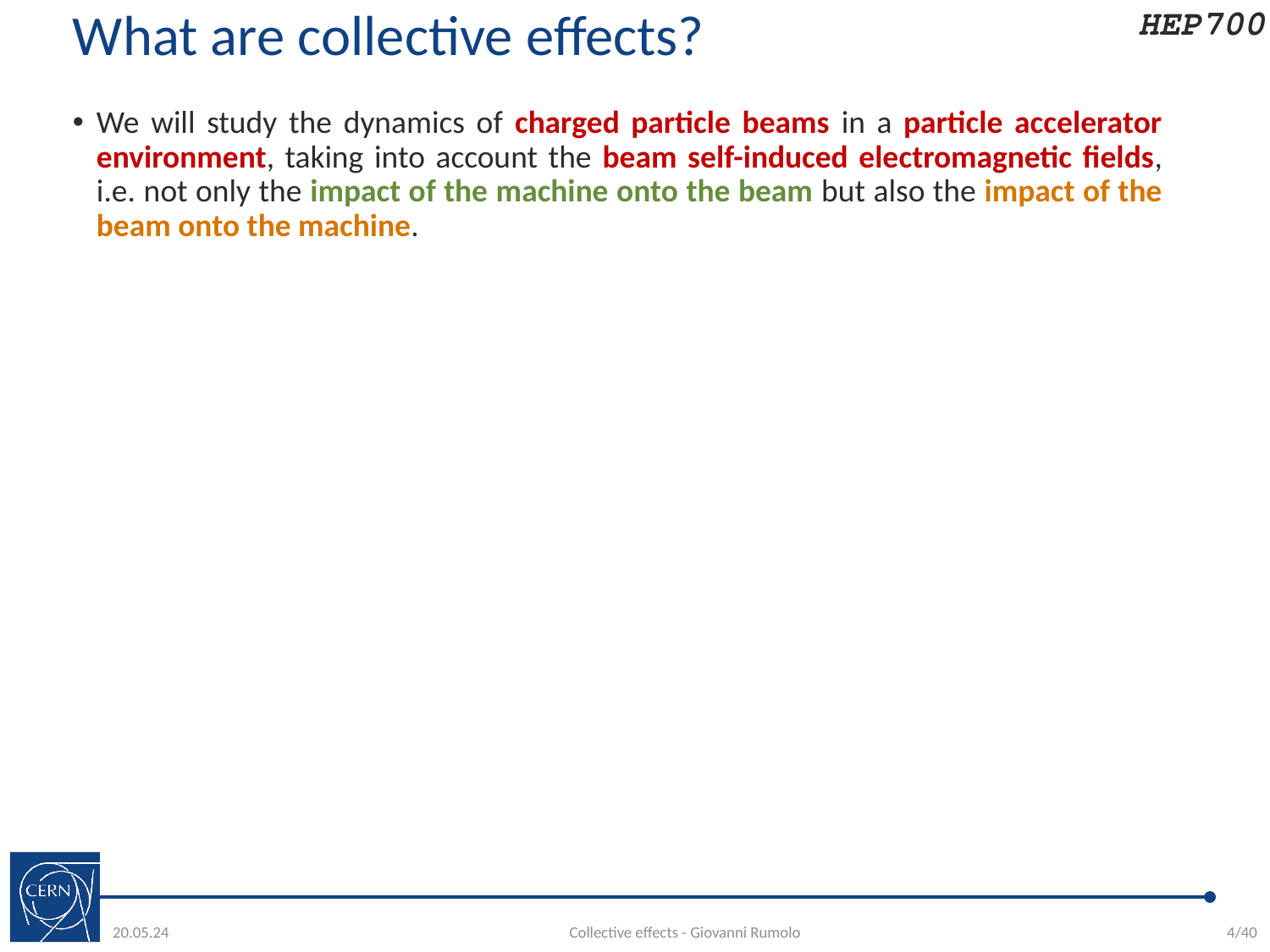

# What are collective effects?
We will study the dynamics of charged particle beams in a particle accelerator environment, taking into account the beam self-induced electromagnetic fields, i.e. not only the impact of the machine onto the beam but also the impact of the beam onto the machine.

20.05.24
Collective effects - Giovanni Rumolo
4/40